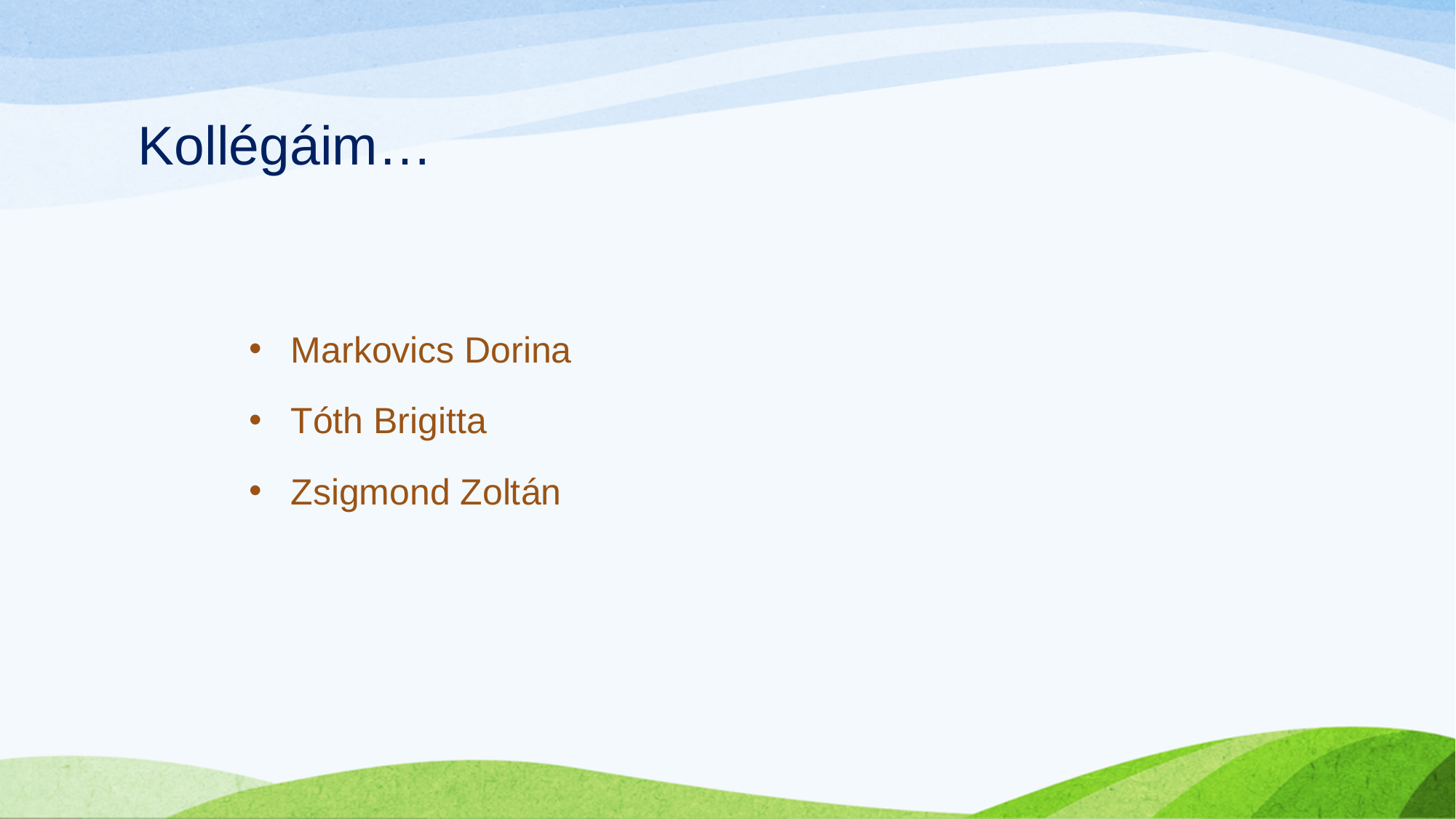

# Kollégáim…
Markovics Dorina
Tóth Brigitta
Zsigmond Zoltán